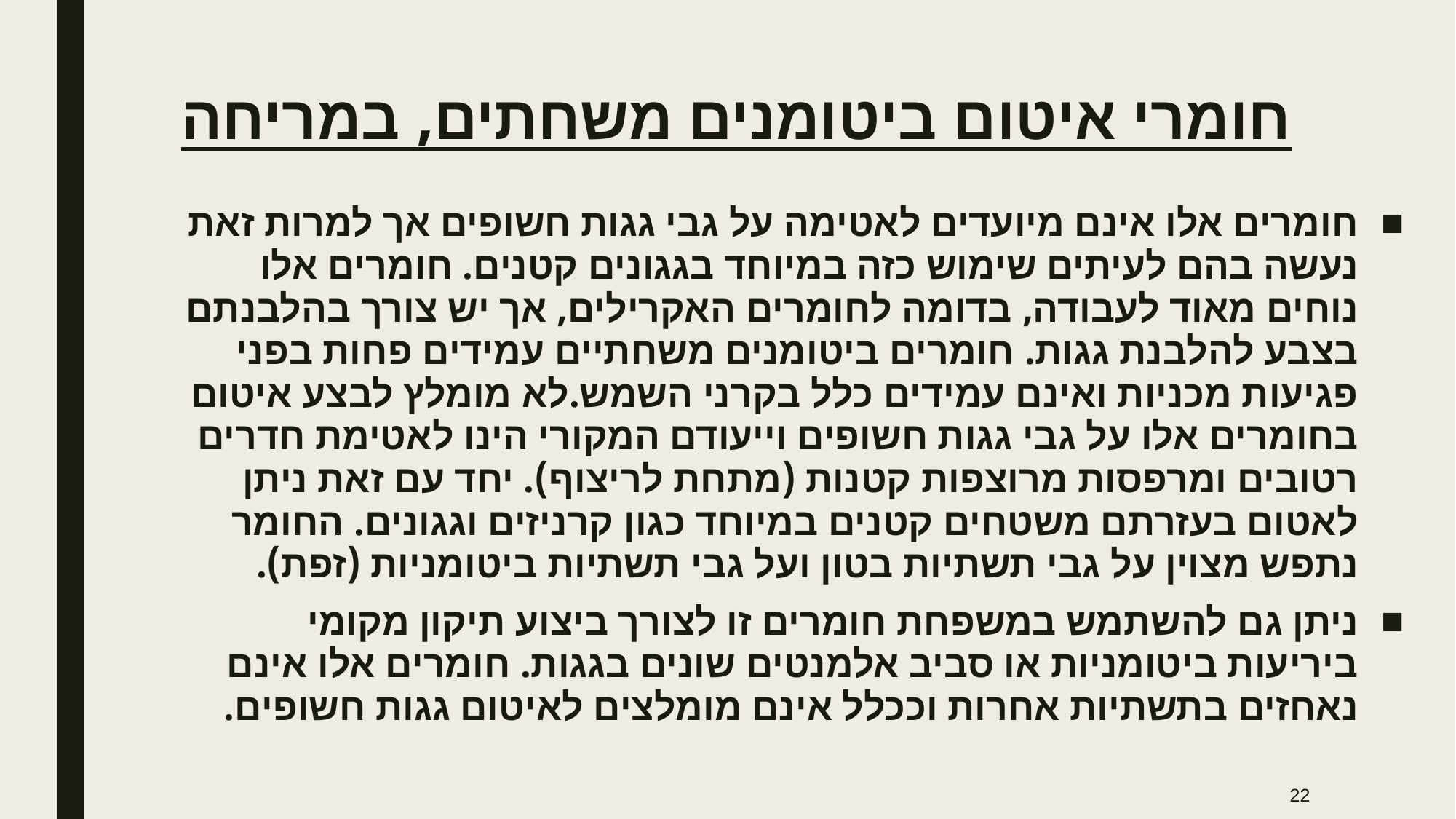

# חומרי איטום ביטומנים משחתים, במריחה
חומרים אלו אינם מיועדים לאטימה על גבי גגות חשופים אך למרות זאת נעשה בהם לעיתים שימוש כזה במיוחד בגגונים קטנים. חומרים אלו נוחים מאוד לעבודה, בדומה לחומרים האקרילים, אך יש צורך בהלבנתם בצבע להלבנת גגות. חומרים ביטומנים משחתיים עמידים פחות בפני פגיעות מכניות ואינם עמידים כלל בקרני השמש.לא מומלץ לבצע איטום בחומרים אלו על גבי גגות חשופים וייעודם המקורי הינו לאטימת חדרים רטובים ומרפסות מרוצפות קטנות (מתחת לריצוף). יחד עם זאת ניתן לאטום בעזרתם משטחים קטנים במיוחד כגון קרניזים וגגונים. החומר נתפש מצוין על גבי תשתיות בטון ועל גבי תשתיות ביטומניות (זפת).
ניתן גם להשתמש במשפחת חומרים זו לצורך ביצוע תיקון מקומי ביריעות ביטומניות או סביב אלמנטים שונים בגגות. חומרים אלו אינם נאחזים בתשתיות אחרות וככלל אינם מומלצים לאיטום גגות חשופים.

22